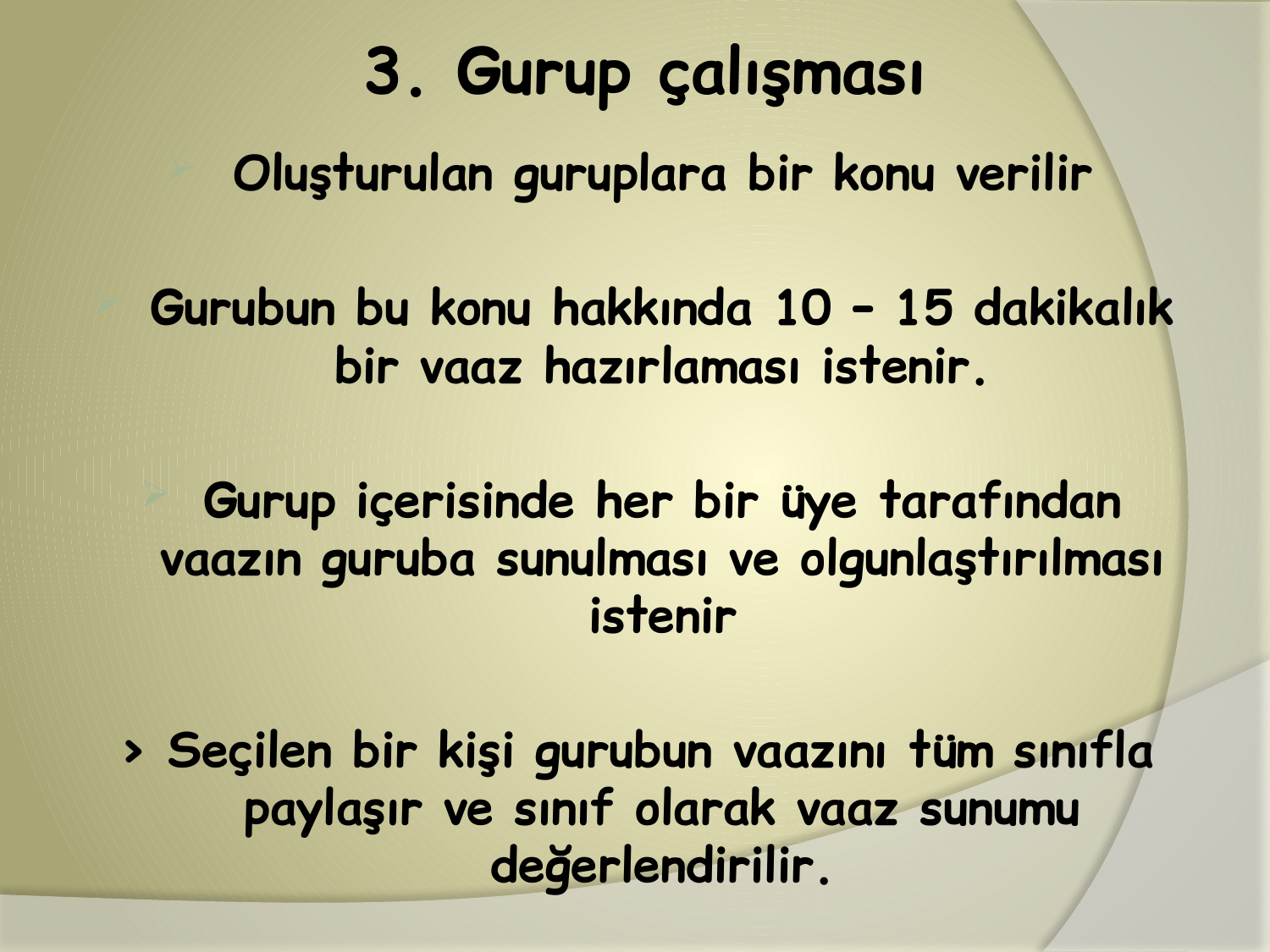

# 3. Gurup çalışması
Oluşturulan guruplara bir konu verilir

Gurubun bu konu hakkında 10 – 15 dakikalık bir vaaz hazırlaması istenir.

Gurup içerisinde her bir üye tarafından vaazın guruba sunulması ve olgunlaştırılması istenir

> Seçilen bir kişi gurubun vaazını tüm sınıfla paylaşır ve sınıf olarak vaaz sunumu değerlendirilir.